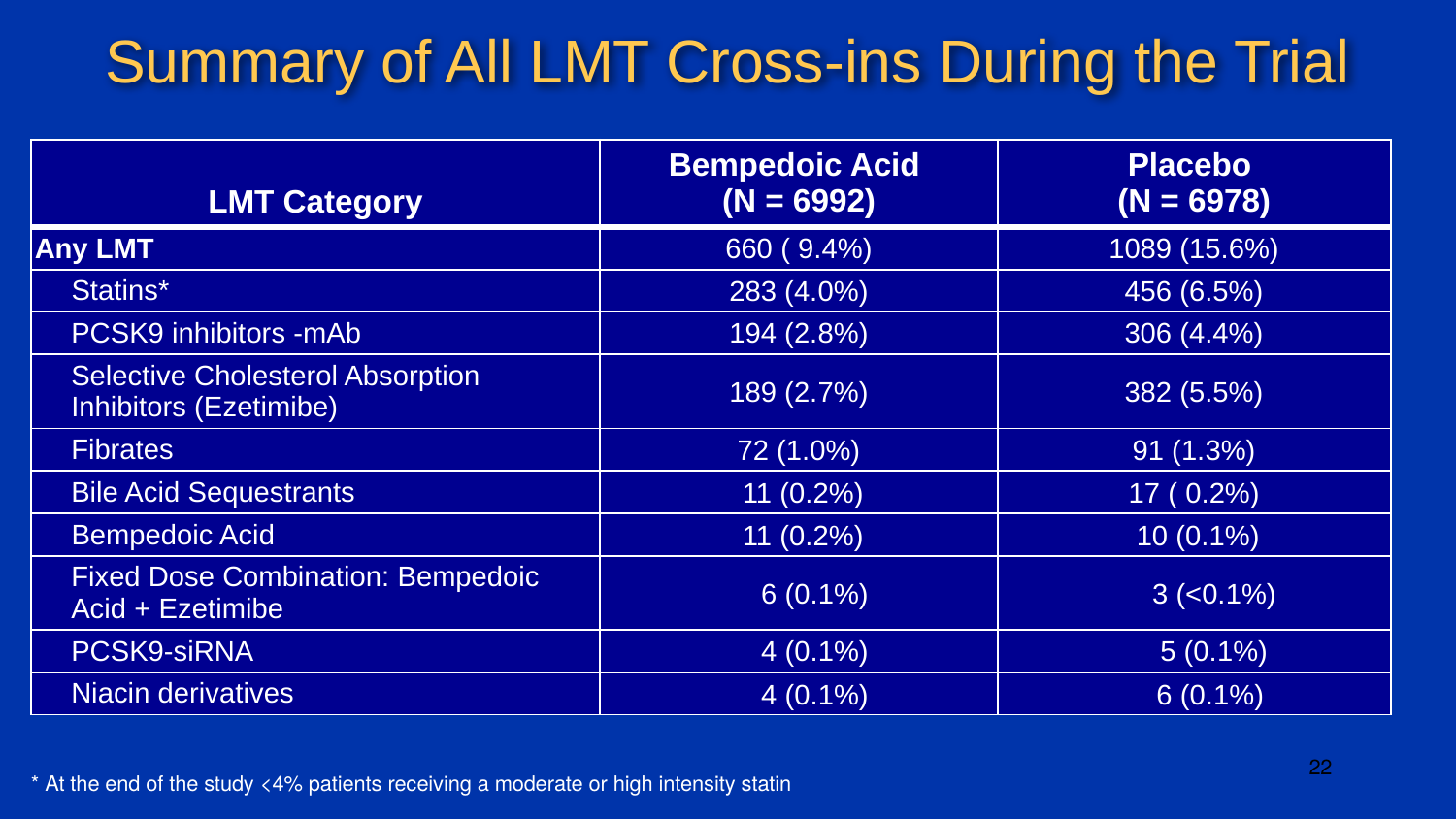

# Summary of All LMT Cross-ins During the Trial
| LMT Category | Bempedoic Acid (N = 6992) | Placebo (N = 6978) |
| --- | --- | --- |
| Any LMT | 660 ( 9.4%) | 1089 (15.6%) |
| Statins\* | 283 (4.0%) | 456 (6.5%) |
| PCSK9 inhibitors -mAb | 194 (2.8%) | 306 (4.4%) |
| Selective Cholesterol Absorption Inhibitors (Ezetimibe) | 189 (2.7%) | 382 (5.5%) |
| Fibrates | 72 (1.0%) | 91 (1.3%) |
| Bile Acid Sequestrants | 11 (0.2%) | 17 ( 0.2%) |
| Bempedoic Acid | 11 (0.2%) | 10 (0.1%) |
| Fixed Dose Combination: Bempedoic Acid + Ezetimibe | 6 (0.1%) | 3 (<0.1%) |
| PCSK9-siRNA | 4 (0.1%) | 5 (0.1%) |
| Niacin derivatives | 4 (0.1%) | 6 (0.1%) |
22
* At the end of the study <4% patients receiving a moderate or high intensity statin